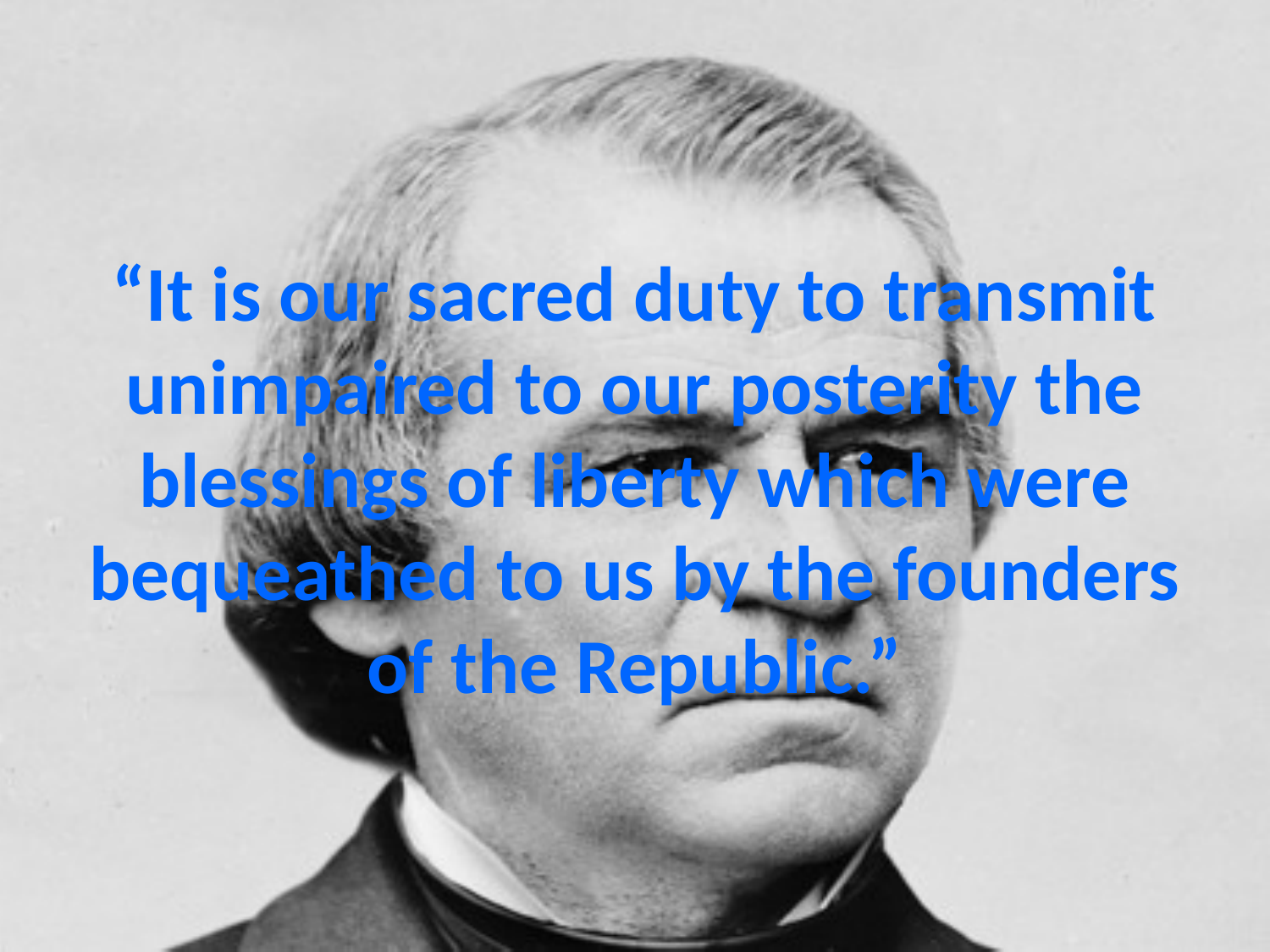

# “It is our sacred duty to transmit unimpaired to our posterity the blessings of liberty which were bequeathed to us by the founders of the Republic.”